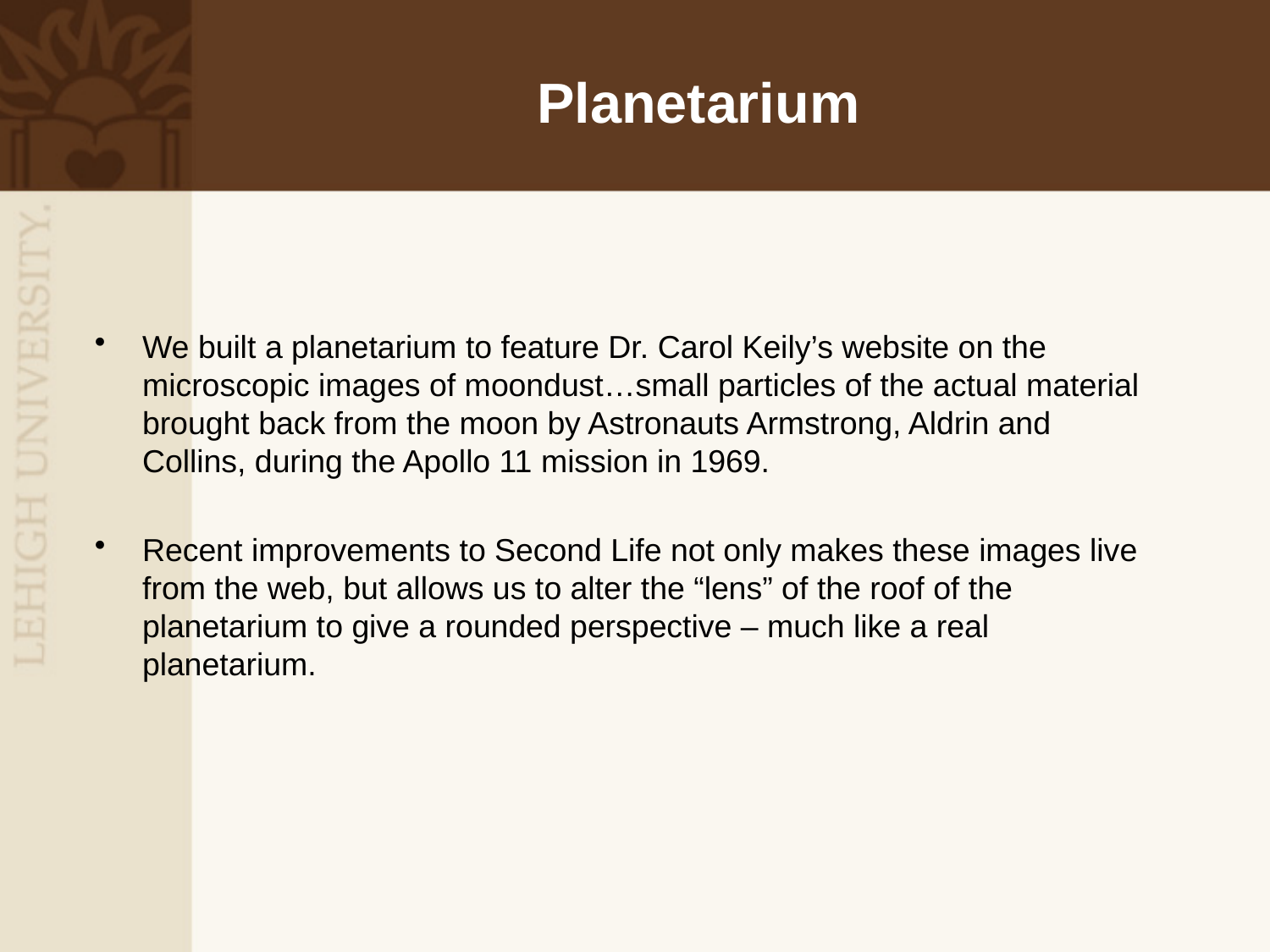

# Planetarium
We built a planetarium to feature Dr. Carol Keily’s website on the microscopic images of moondust…small particles of the actual material brought back from the moon by Astronauts Armstrong, Aldrin and Collins, during the Apollo 11 mission in 1969.

Recent improvements to Second Life not only makes these images live from the web, but allows us to alter the “lens” of the roof of the planetarium to give a rounded perspective – much like a real planetarium.